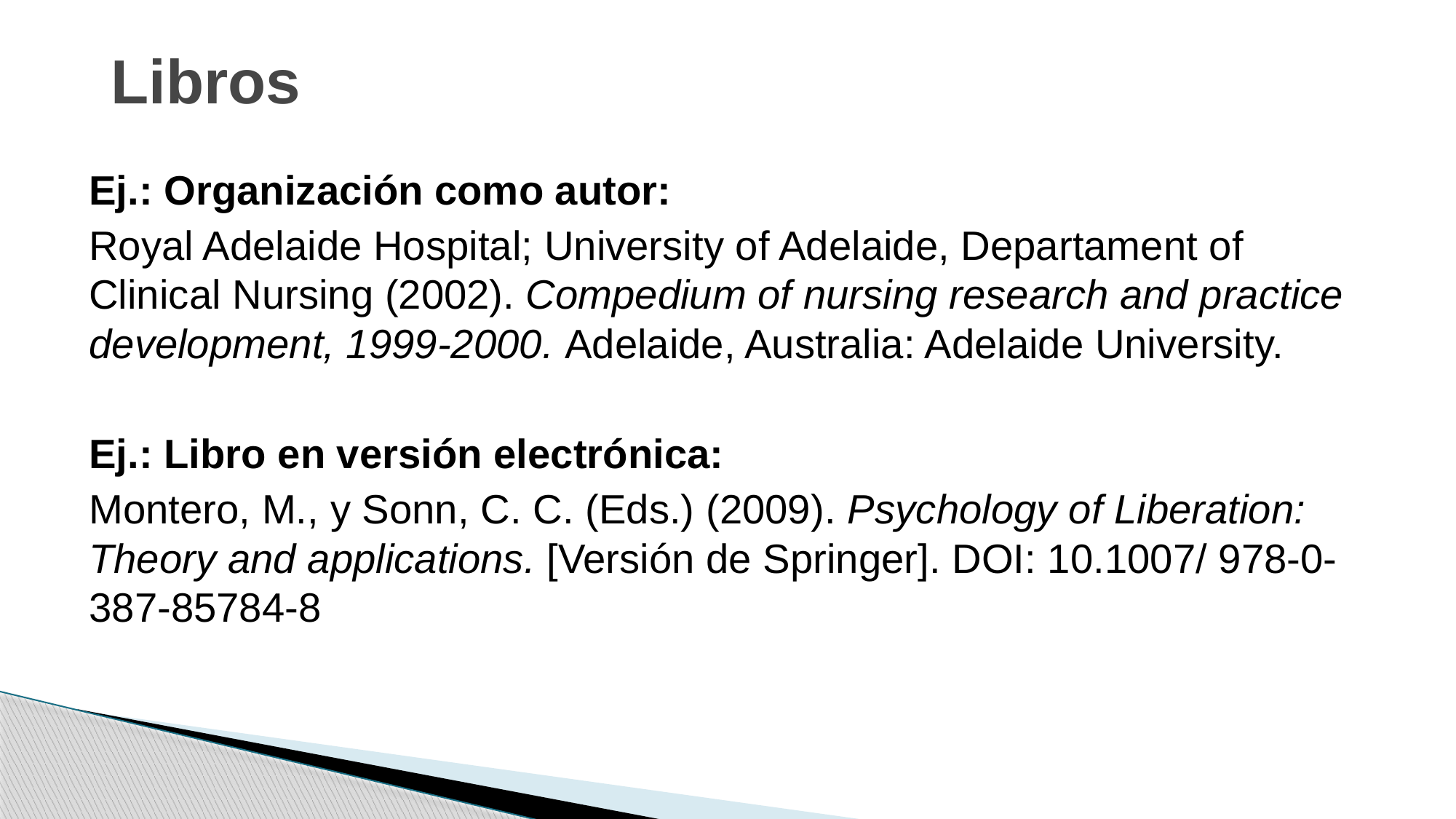

# Libros
Ej.: Organización como autor:
Royal Adelaide Hospital; University of Adelaide, Departament of Clinical Nursing (2002). Compedium of nursing research and practice development, 1999-2000. Adelaide, Australia: Adelaide University.

Ej.: Libro en versión electrónica:
Montero, M., y Sonn, C. C. (Eds.) (2009). Psychology of Liberation: Theory and applications. [Versión de Springer]. DOI: 10.1007/ 978-0-387-85784-8